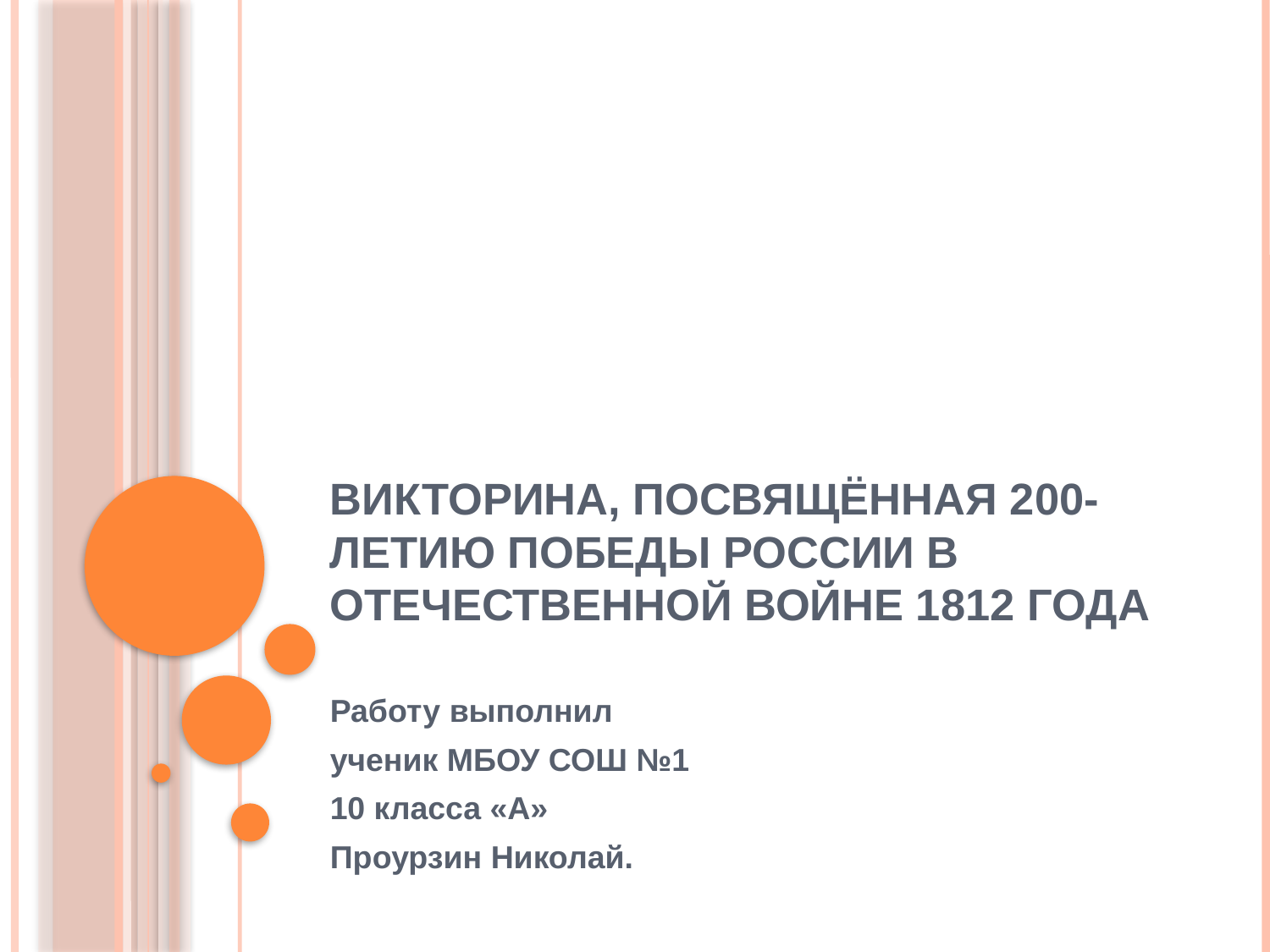

# Викторина, посвящённая 200-летию победы России в Отечественной войне 1812 года
Работу выполнил
ученик МБОУ СОШ №1
10 класса «А»
Проурзин Николай.